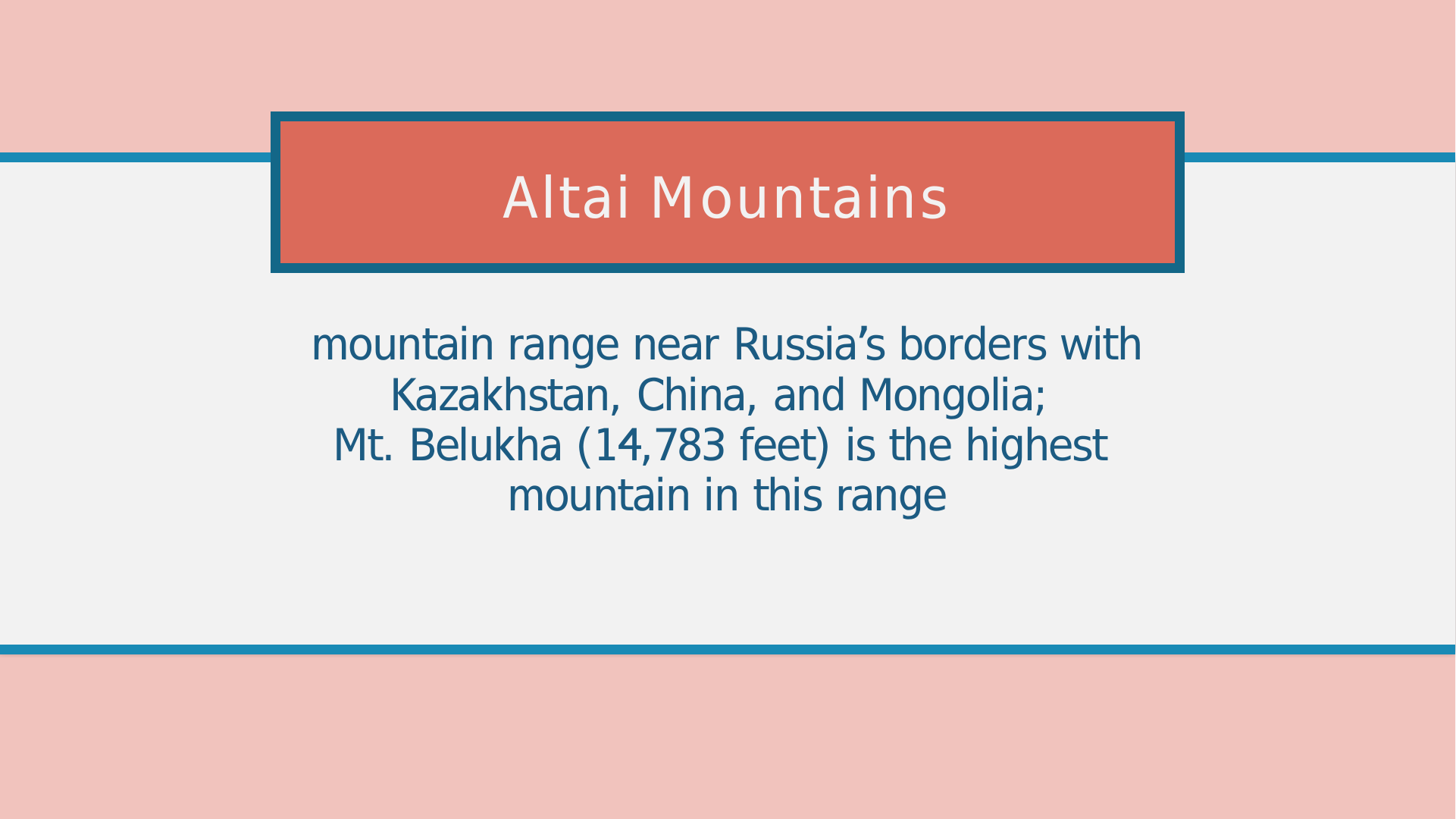

# Altai Mountains
mountain range near Russia’s borders with Kazakhstan, China, and Mongolia;
Mt. Belukha (14,783 feet) is the highest
mountain in this range